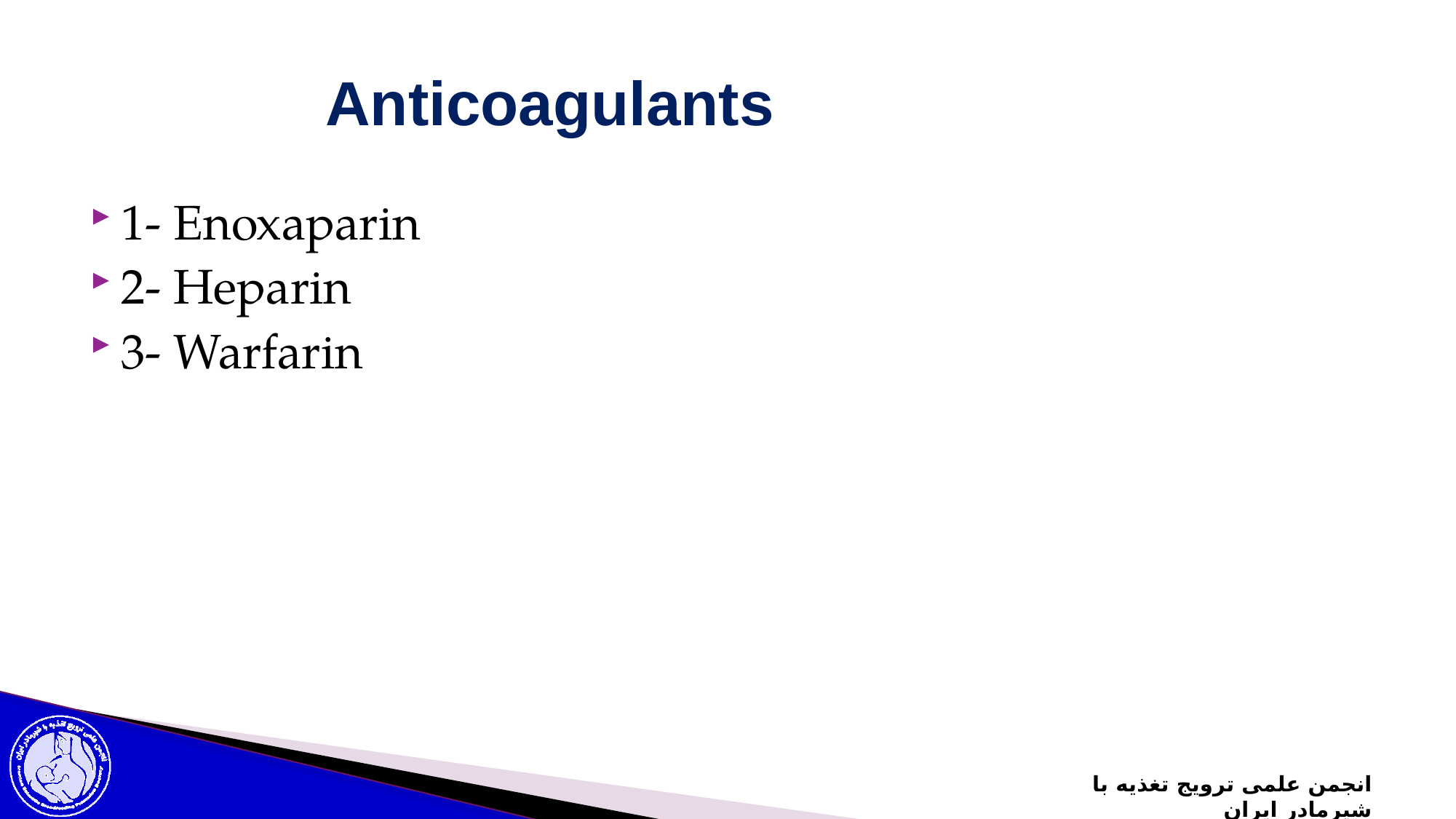

# Anticoagulants
1- Enoxaparin
2- Heparin
3- Warfarin